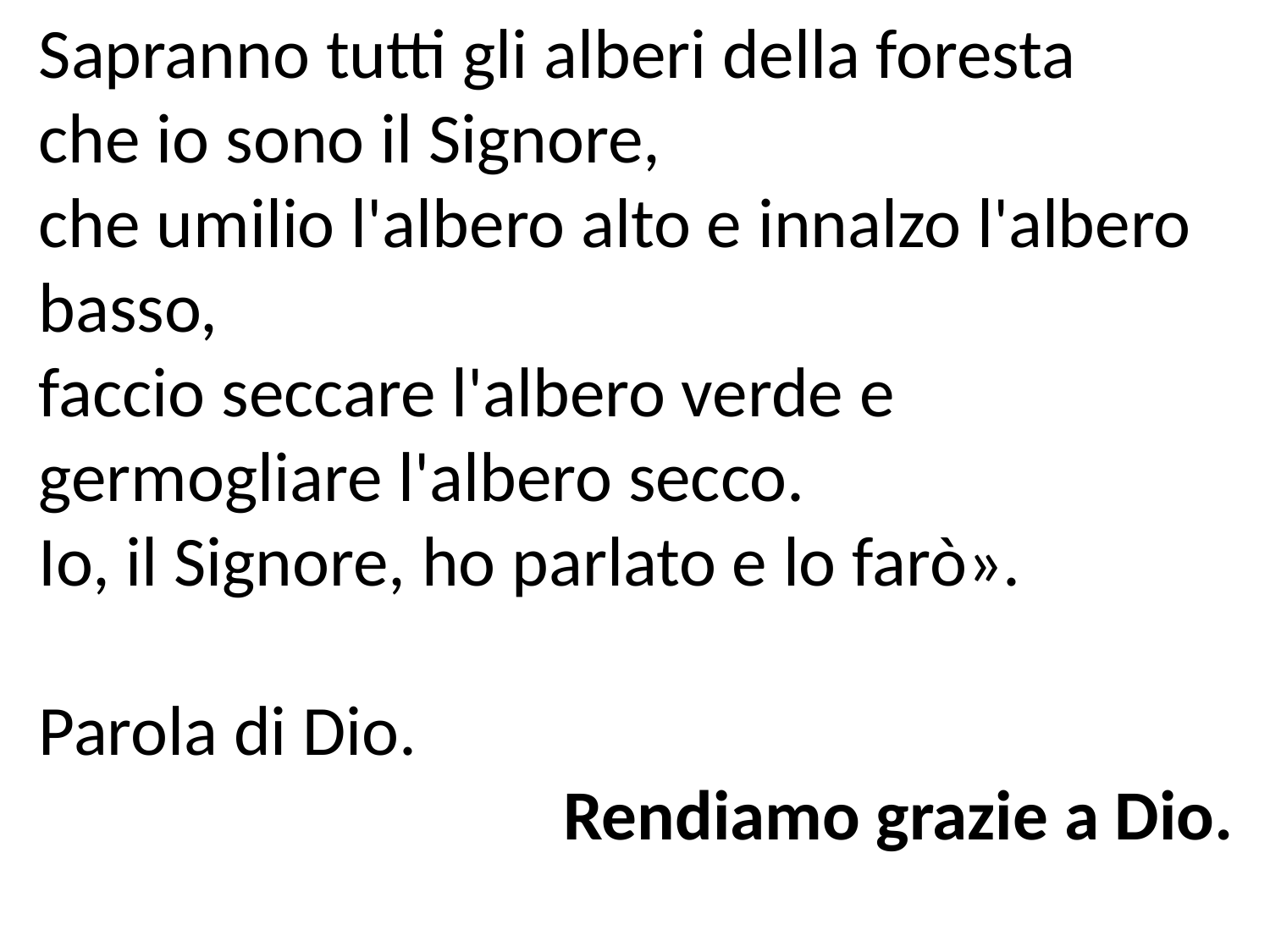

Sapranno tutti gli alberi della foresta
che io sono il Signore,
che umilio l'albero alto e innalzo l'albero basso,
faccio seccare l'albero verde e germogliare l'albero secco.
Io, il Signore, ho parlato e lo farò».

Parola di Dio.
Rendiamo grazie a Dio.